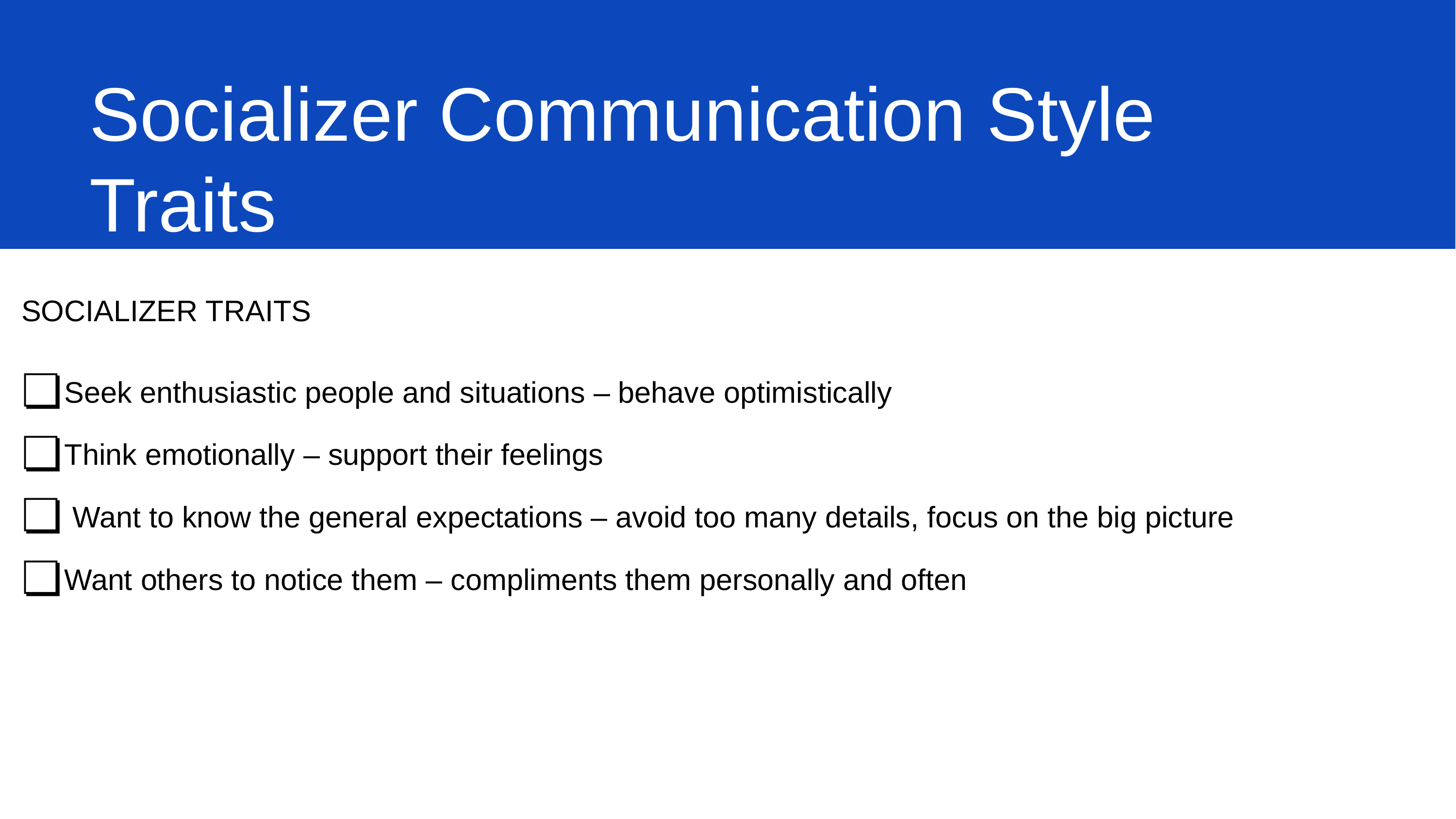

# Socializer Communication Style Traits
SOCIALIZER TRAITS
Seek enthusiastic people and situations – behave optimistically
Think emotionally – support their feelings
 Want to know the general expectations – avoid too many details, focus on the big picture
Want others to notice them – compliments them personally and often